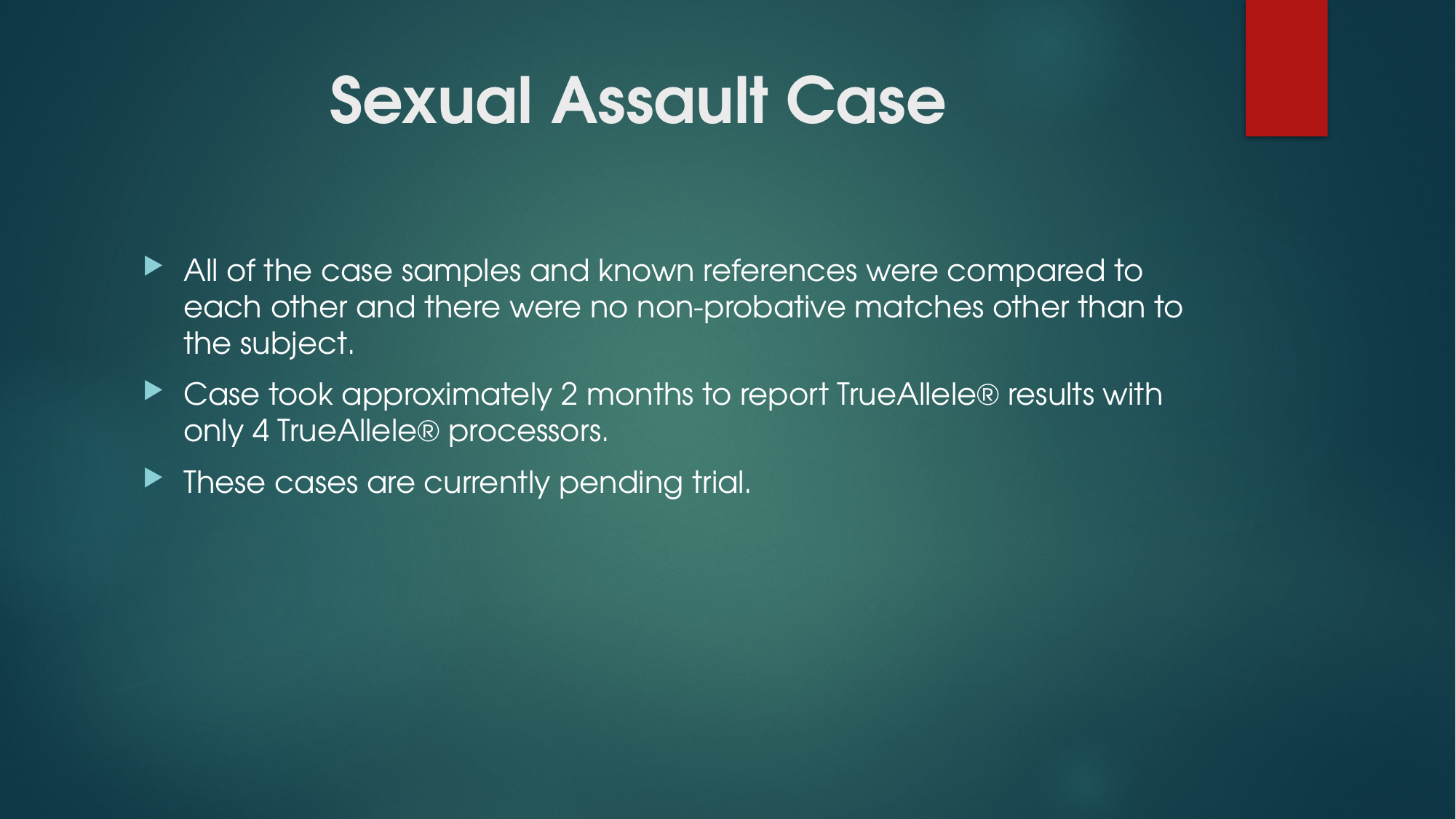

# Sexual Assault Case
All of the case samples and known references were compared to each other and there were no non-probative matches other than to the subject.
Case took approximately 2 months to report TrueAllele® results with only 4 TrueAllele® processors.
These cases are currently pending trial.